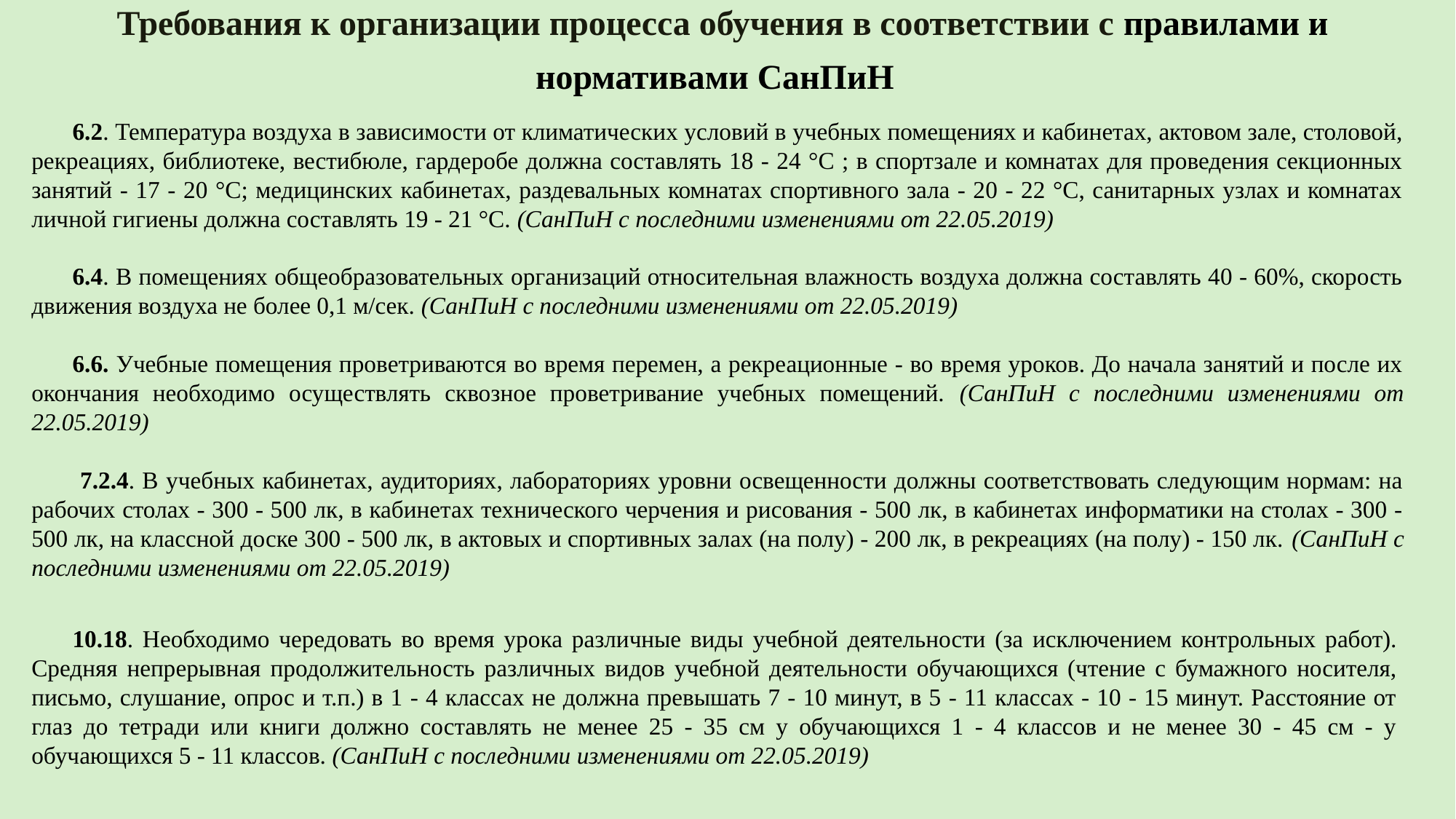

# Требования к организации процесса обучения в соответствии с правилами и нормативами СанПиН
6.2. Температура воздуха в зависимости от климатических условий в учебных помещениях и кабинетах, актовом зале, столовой, рекреациях, библиотеке, вестибюле, гардеробе должна составлять 18 - 24 °C ; в спортзале и комнатах для проведения секционных занятий - 17 - 20 °C; медицинских кабинетах, раздевальных комнатах спортивного зала - 20 - 22 °C, санитарных узлах и комнатах личной гигиены должна составлять 19 - 21 °C. (СанПиН с последними изменениями от 22.05.2019)

6.4. В помещениях общеобразовательных организаций относительная влажность воздуха должна составлять 40 - 60%, скорость движения воздуха не более 0,1 м/сек. (СанПиН с последними изменениями от 22.05.2019)

6.6. Учебные помещения проветриваются во время перемен, а рекреационные - во время уроков. До начала занятий и после их окончания необходимо осуществлять сквозное проветривание учебных помещений. (СанПиН с последними изменениями от 22.05.2019)

 7.2.4. В учебных кабинетах, аудиториях, лабораториях уровни освещенности должны соответствовать следующим нормам: на рабочих столах - 300 - 500 лк, в кабинетах технического черчения и рисования - 500 лк, в кабинетах информатики на столах - 300 - 500 лк, на классной доске 300 - 500 лк, в актовых и спортивных залах (на полу) - 200 лк, в рекреациях (на полу) - 150 лк. (СанПиН с последними изменениями от 22.05.2019)

10.18. Необходимо чередовать во время урока различные виды учебной деятельности (за исключением контрольных работ). Средняя непрерывная продолжительность различных видов учебной деятельности обучающихся (чтение с бумажного носителя, письмо, слушание, опрос и т.п.) в 1 - 4 классах не должна превышать 7 - 10 минут, в 5 - 11 классах - 10 - 15 минут. Расстояние от глаз до тетради или книги должно составлять не менее 25 - 35 см у обучающихся 1 - 4 классов и не менее 30 - 45 см - у обучающихся 5 - 11 классов. (СанПиН с последними изменениями от 22.05.2019)